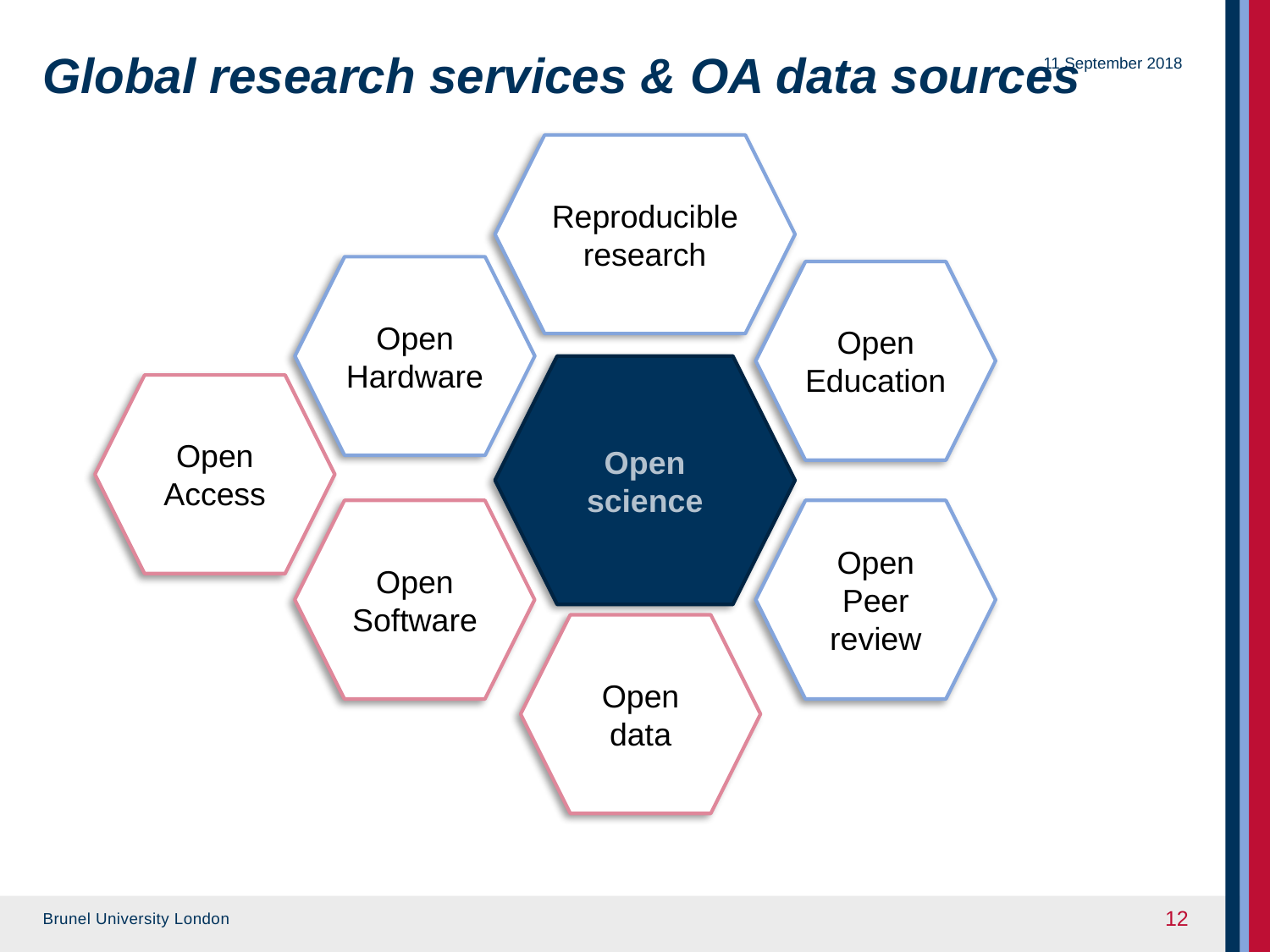

# Global research services & OA data sources
11 September 2018
Reproducible research
Open Hardware
Open Education
Open science
Open Access
Open Peer review
Open Software
Open data
12